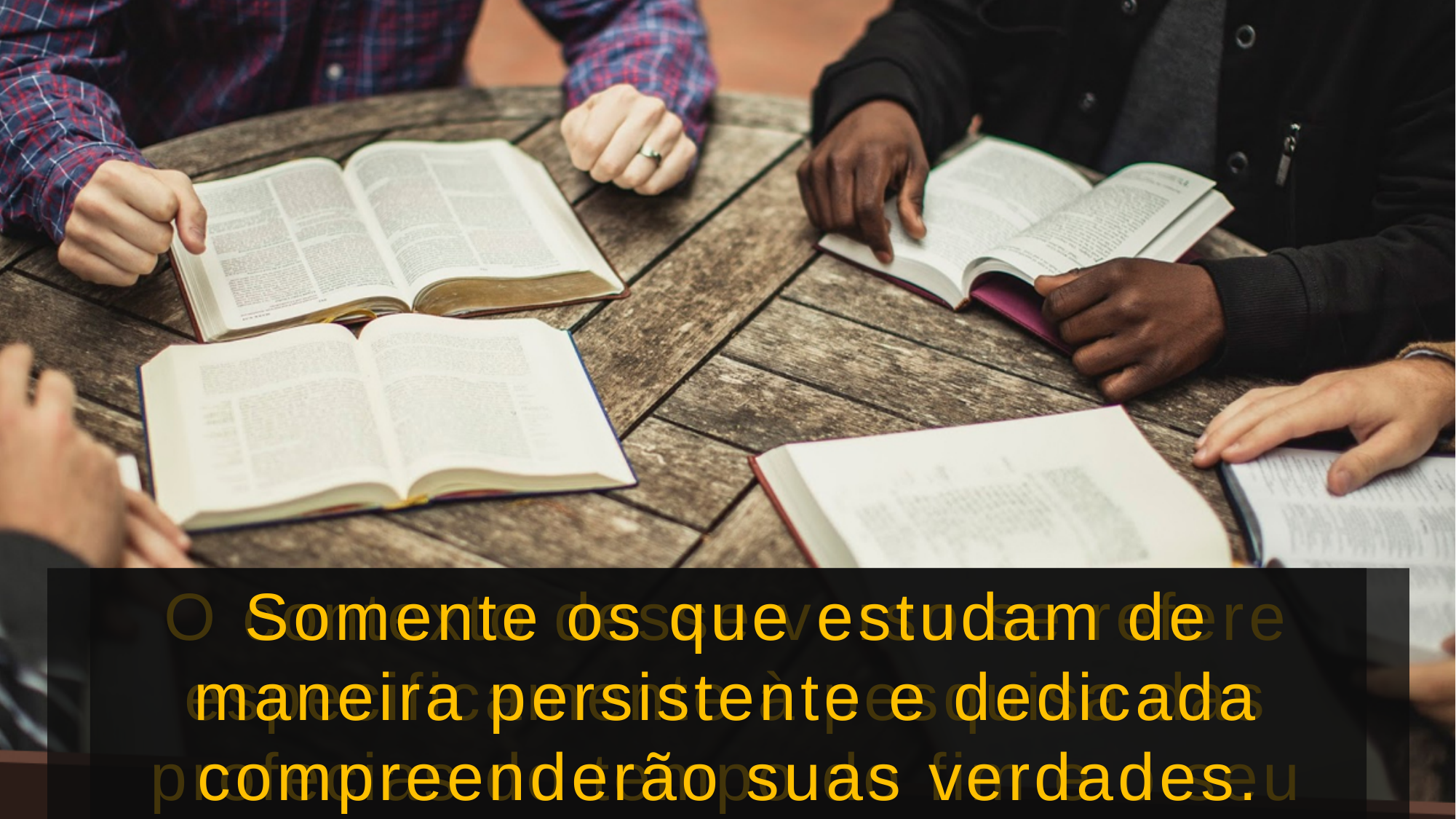

O contexto desse verso se refere especificamente à pesquisa das profecias do tempo do fim e o seu objetivo para o homem atual.
Somente os que estudam de maneira persistente e dedicada compreenderão suas verdades.